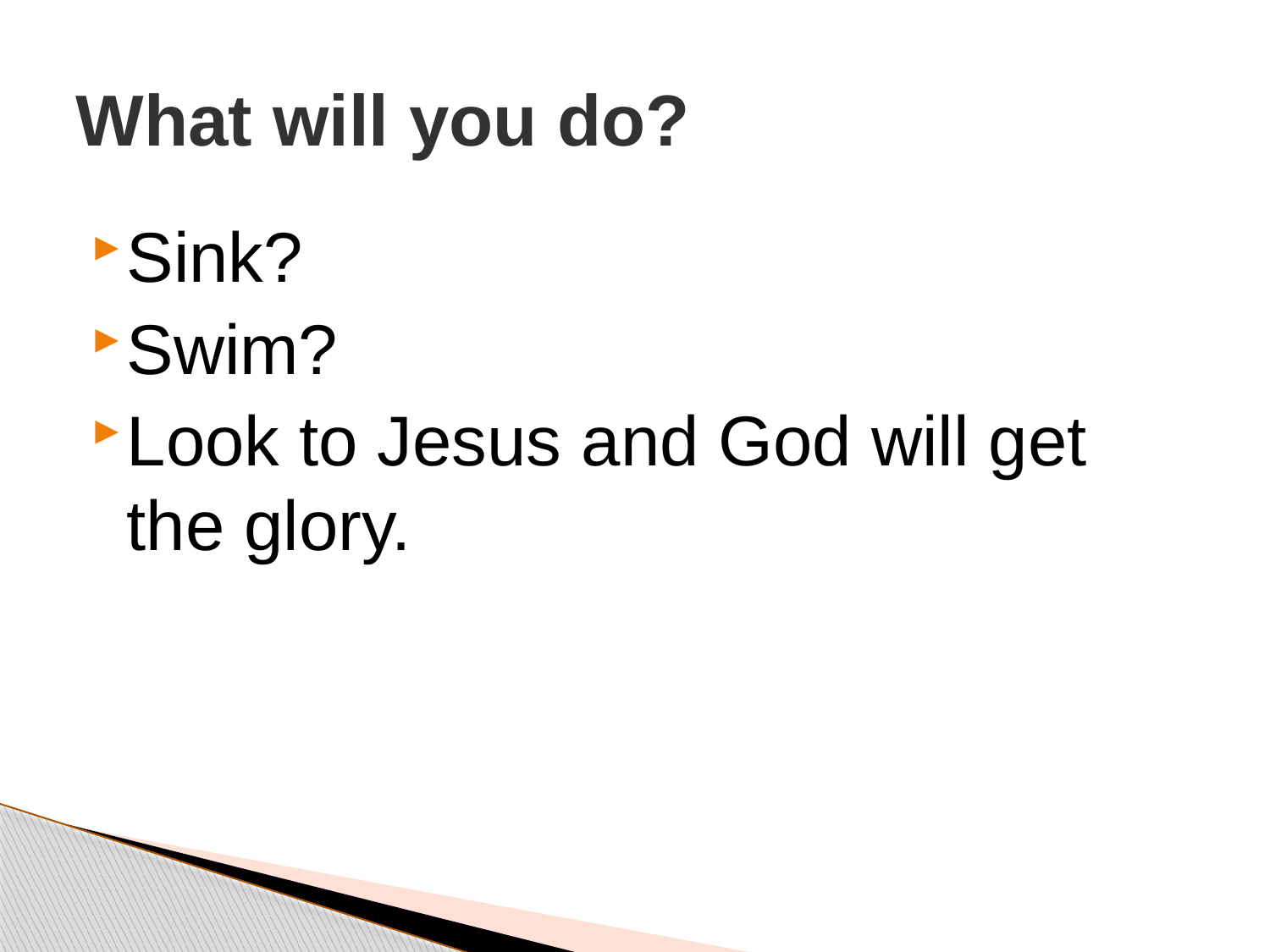

# What will you do?
Sink?
Swim?
Look to Jesus and God will get the glory.